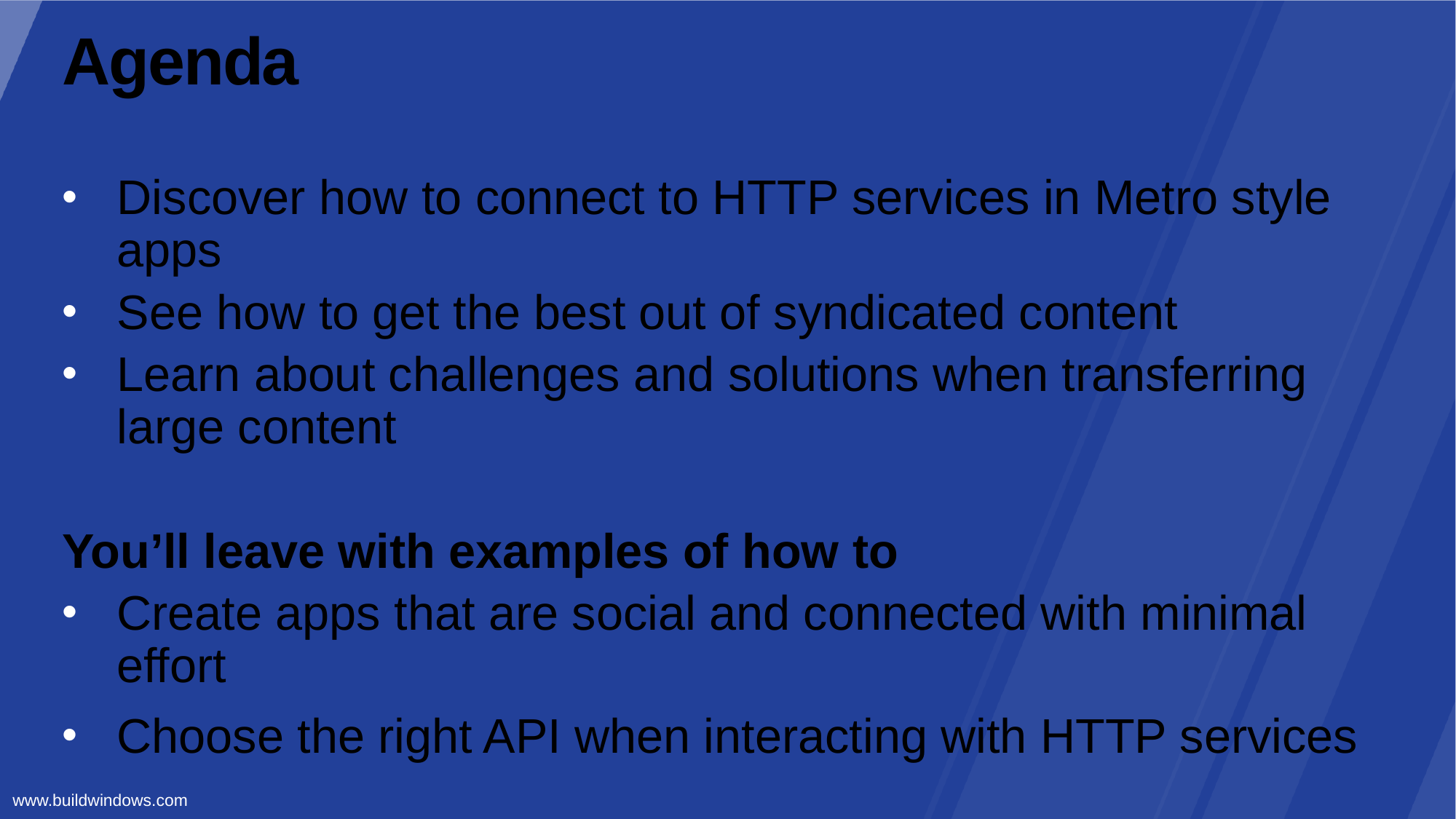

# Agenda
Discover how to connect to HTTP services in Metro style apps
See how to get the best out of syndicated content
Learn about challenges and solutions when transferring large content

You’ll leave with examples of how to
Create apps that are social and connected with minimal effort
Choose the right API when interacting with HTTP services